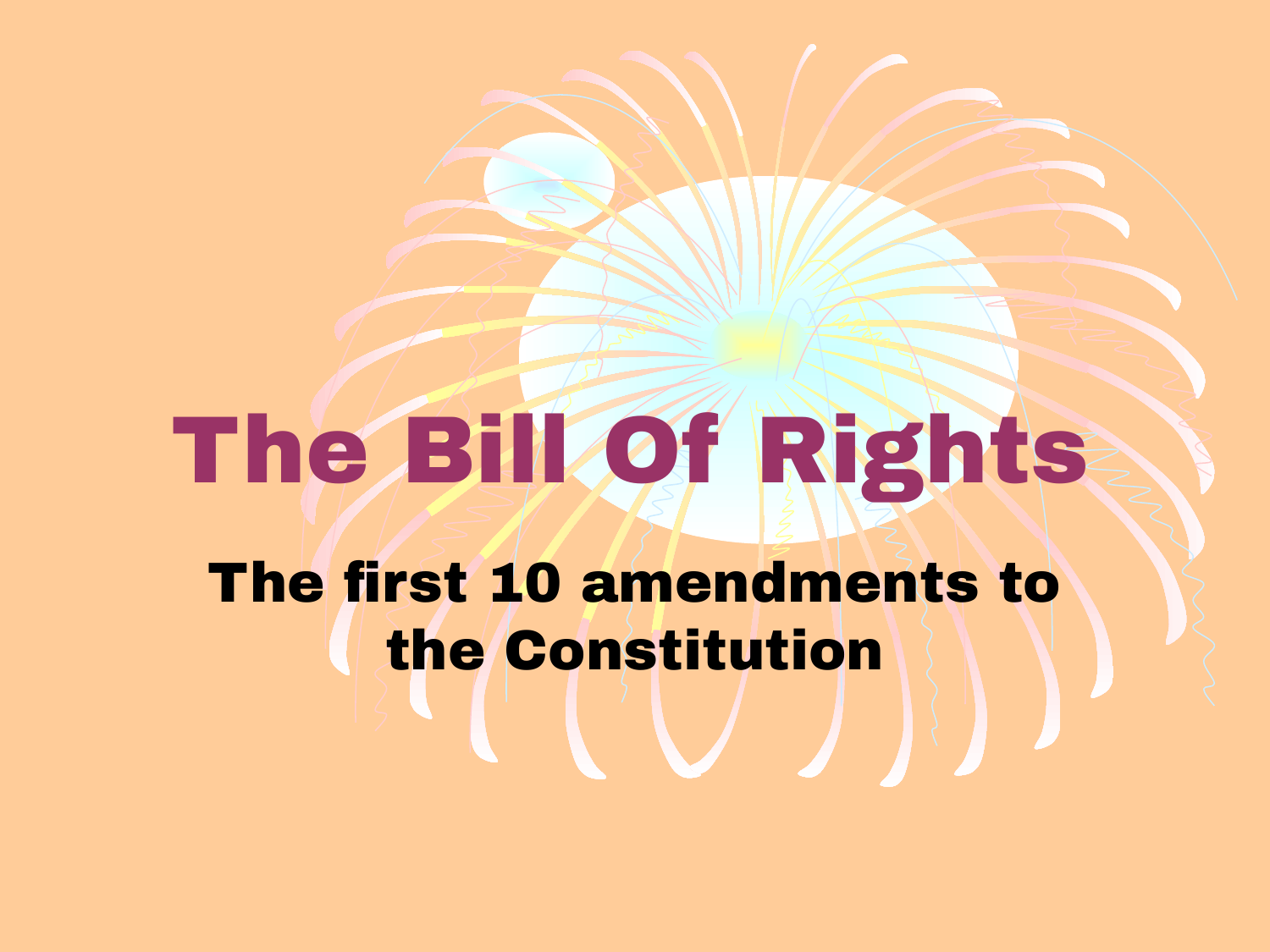

# The Bill Of Rights
The first 10 amendments to the Constitution